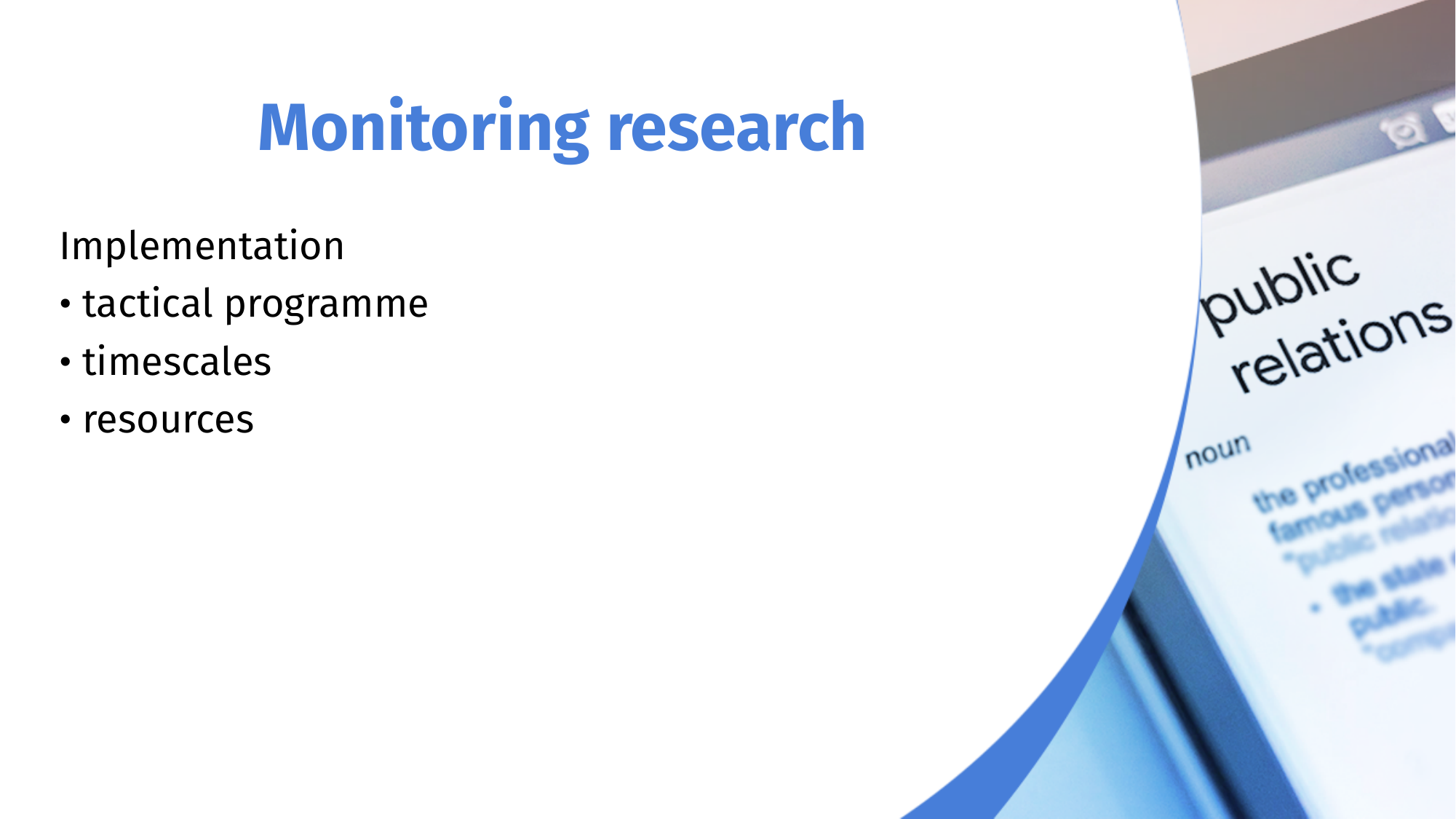

# Monitoring research
Implementation
• tactical programme
• timescales
• resources